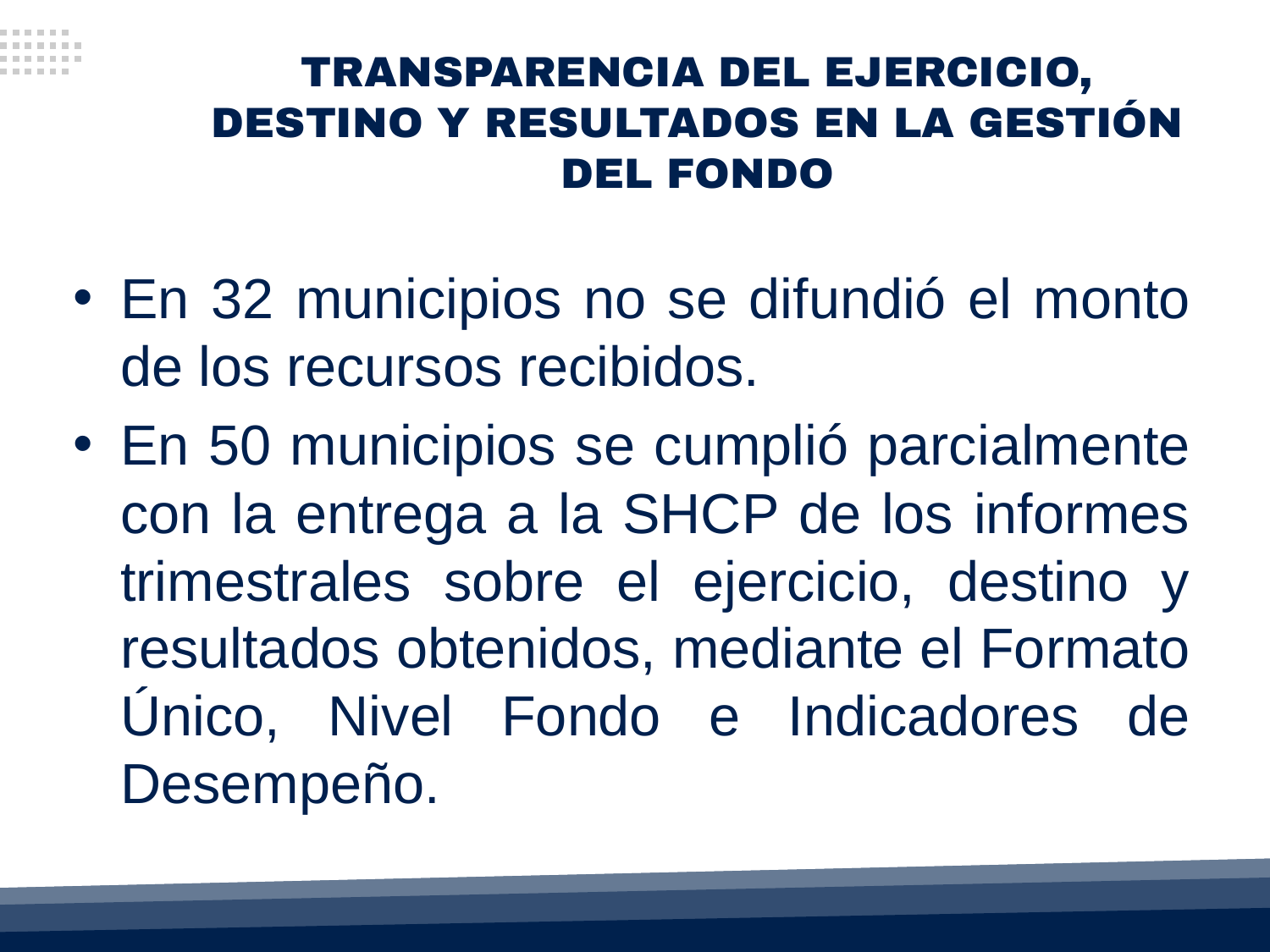

TRANSPARENCIA DEL EJERCICIO, DESTINO Y RESULTADOS EN LA GESTIÓN DEL FONDO
En 32 municipios no se difundió el monto de los recursos recibidos.
En 50 municipios se cumplió parcialmente con la entrega a la SHCP de los informes trimestrales sobre el ejercicio, destino y resultados obtenidos, mediante el Formato Único, Nivel Fondo e Indicadores de Desempeño.